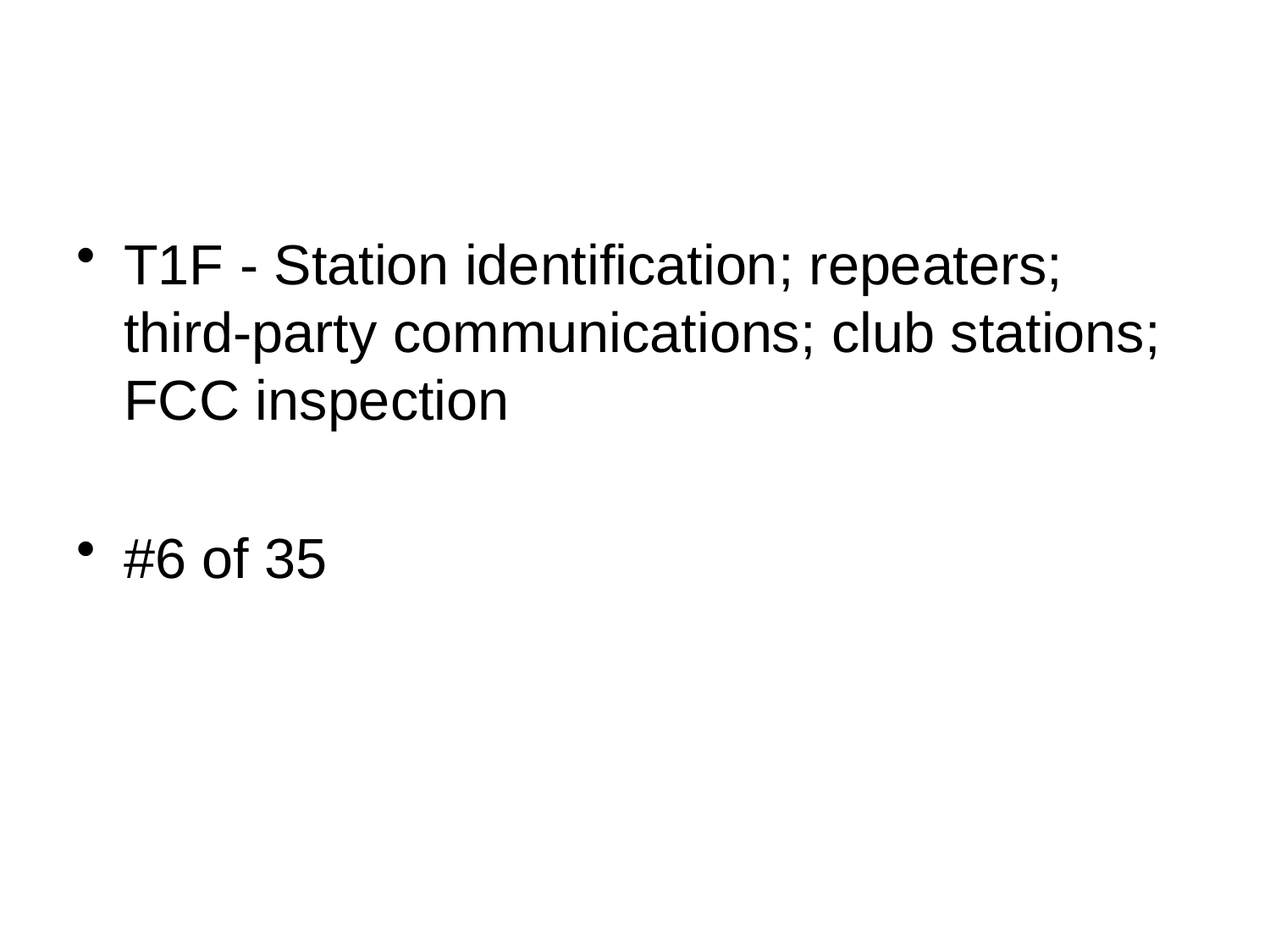

T1F - Station identification; repeaters; third-party communications; club stations; FCC inspection

#6 of 35